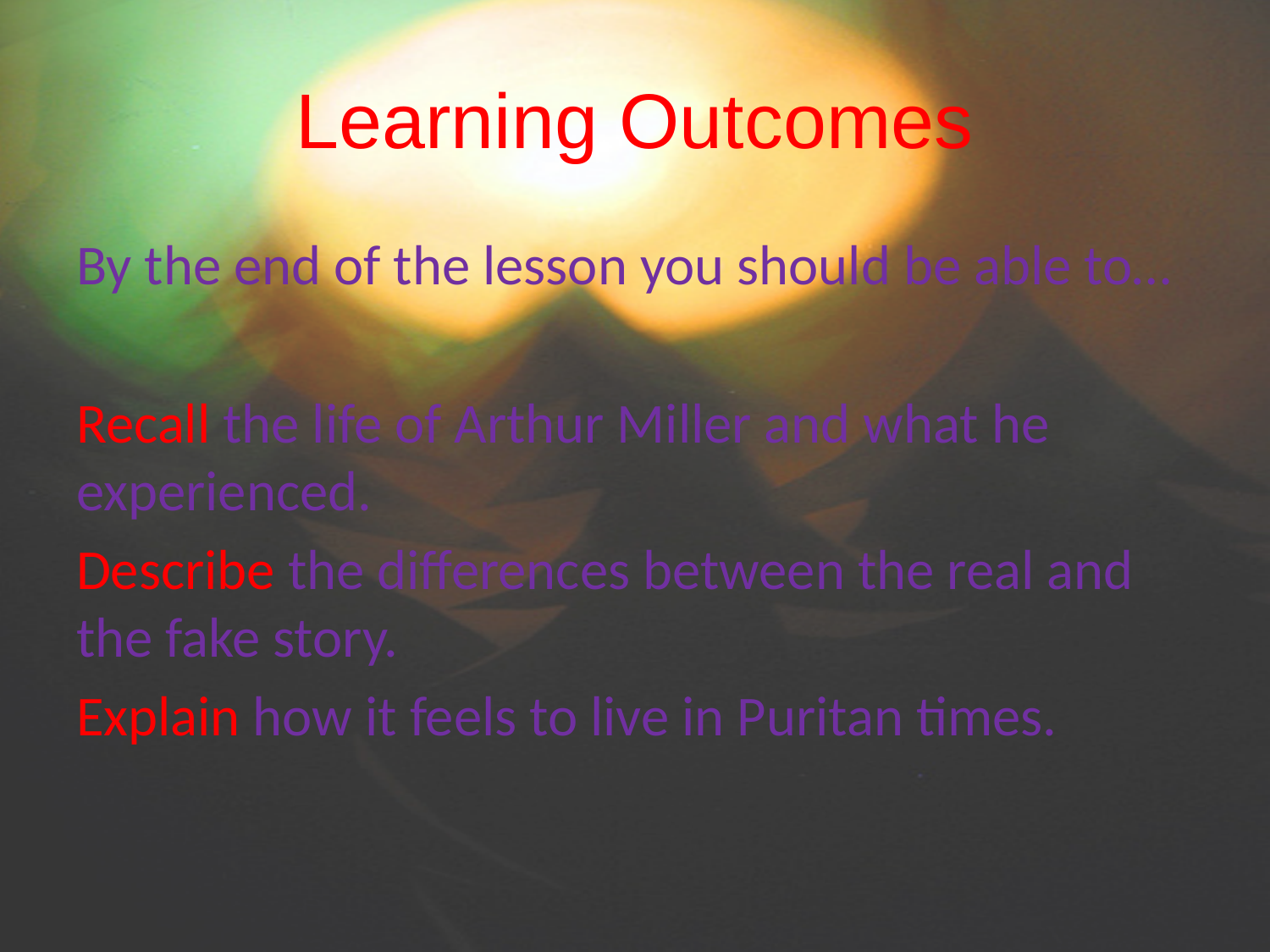

# Learning Outcomes
By the end of the lesson you should be able to…

Recall the life of Arthur Miller and what he experienced.
Describe the differences between the real and the fake story.
Explain how it feels to live in Puritan times.